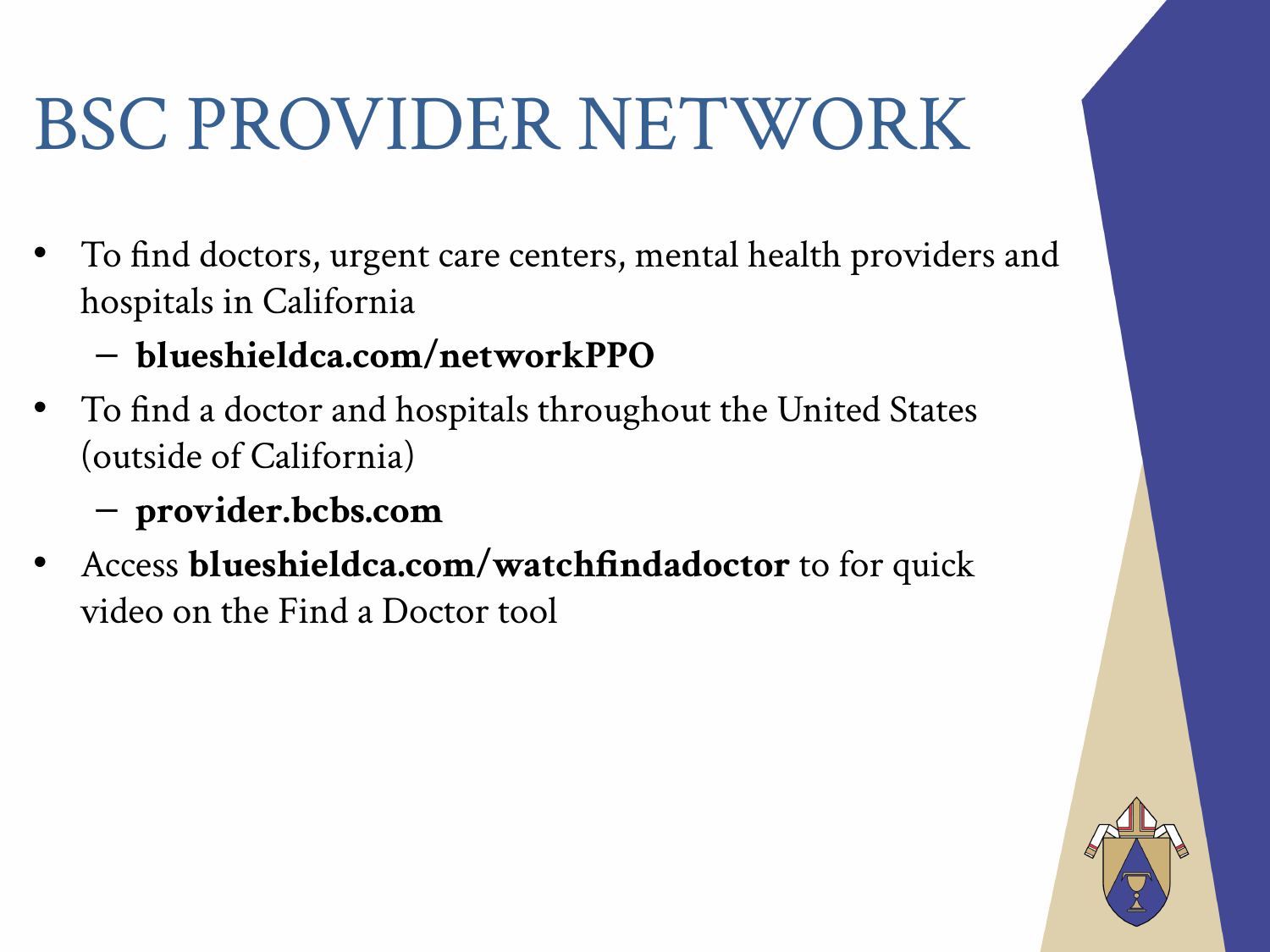

# BSC Provider Network
To find doctors, urgent care centers, mental health providers and hospitals in California
blueshieldca.com/networkPPO
To find a doctor and hospitals throughout the United States (outside of California)
provider.bcbs.com
Access blueshieldca.com/watchfindadoctor to for quick video on the Find a Doctor tool